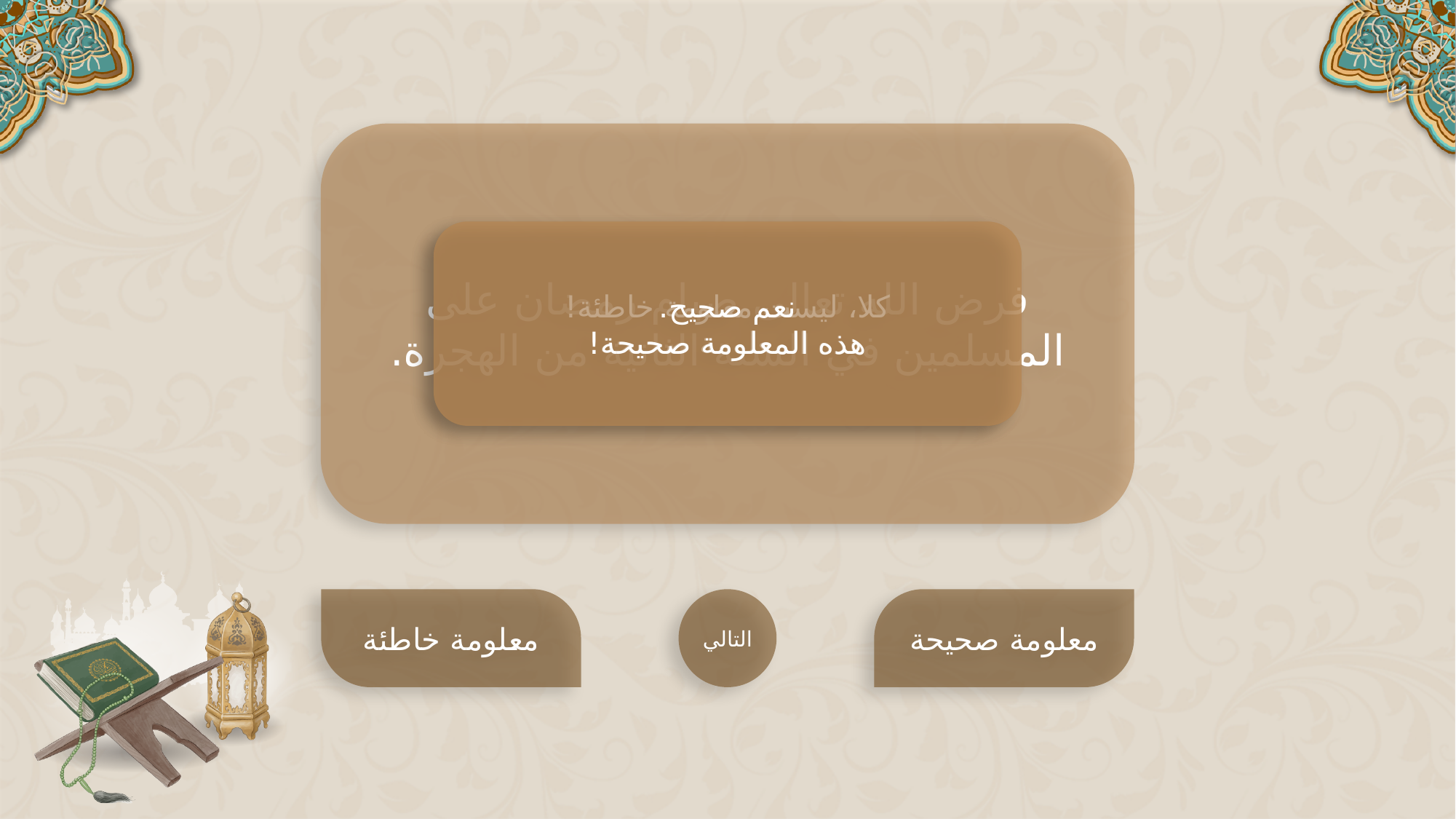

فرض الله تعالى صيام رمضان على المسلمين في السنة الثانية من الهجرة.
كلا، ليست معلومة خاطئة!
هذه المعلومة صحيحة.
نعم صحيح.
هذه المعلومة صحيحة!
معلومة خاطئة
التالي
معلومة صحيحة